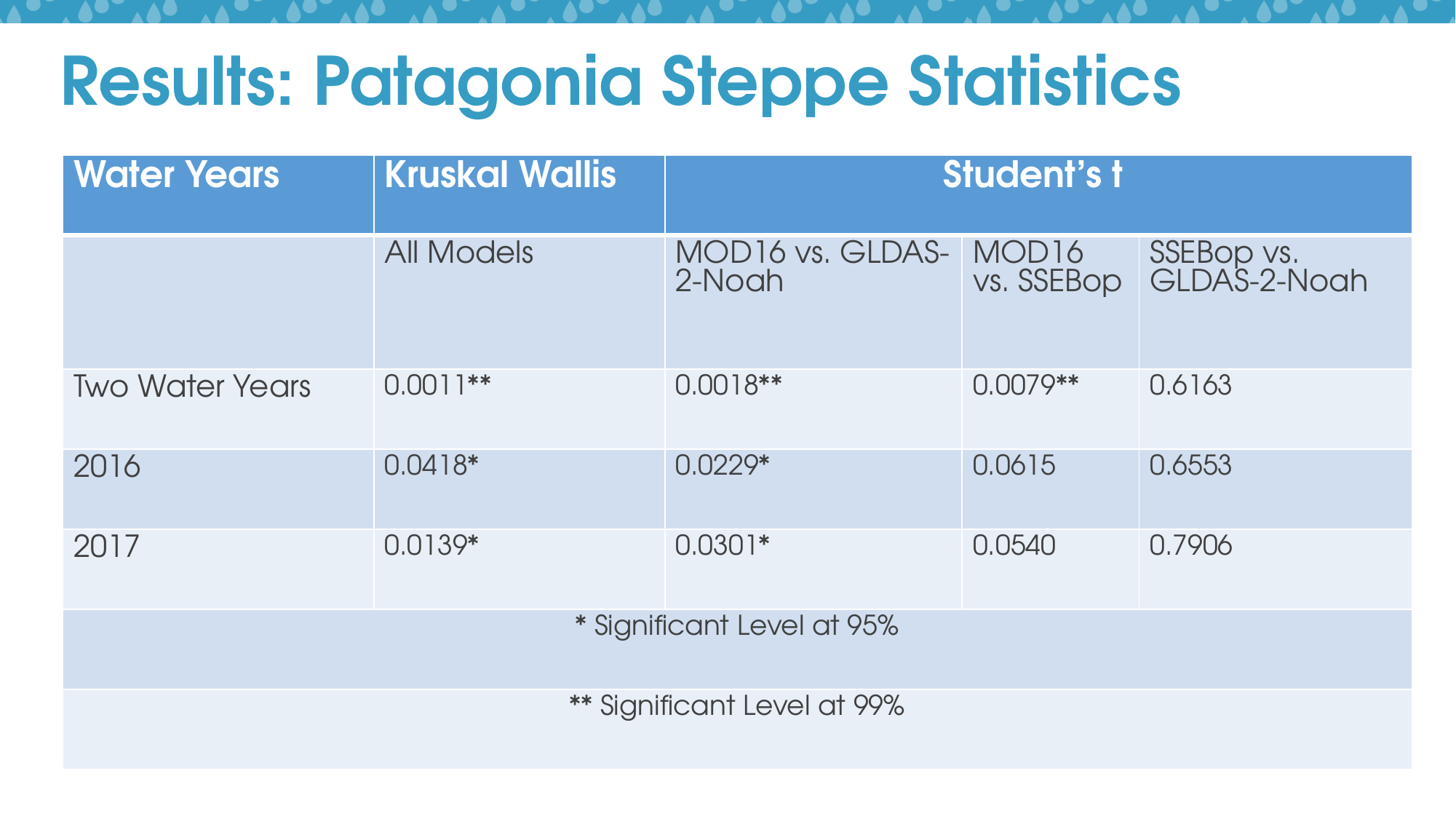

Results: Patagonia Steppe Statistics
| Water Years | Kruskal Wallis | Student’s t |  |  |
| --- | --- | --- | --- | --- |
|  | All Models | MOD16 vs. GLDAS-2-Noah | MOD16 vs. SSEBop | SSEBop vs. GLDAS-2-Noah |
| Two Water Years | 0.0011\*\* | 0.0018\*\* | 0.0079\*\* | 0.6163 |
| 2016 | 0.0418\* | 0.0229\* | 0.0615 | 0.6553 |
| 2017 | 0.0139\* | 0.0301\* | 0.0540 | 0.7906 |
| \* Significant Level at 95% |  |  |  |  |
| \*\* Significant Level at 99% |  |  |  |  |